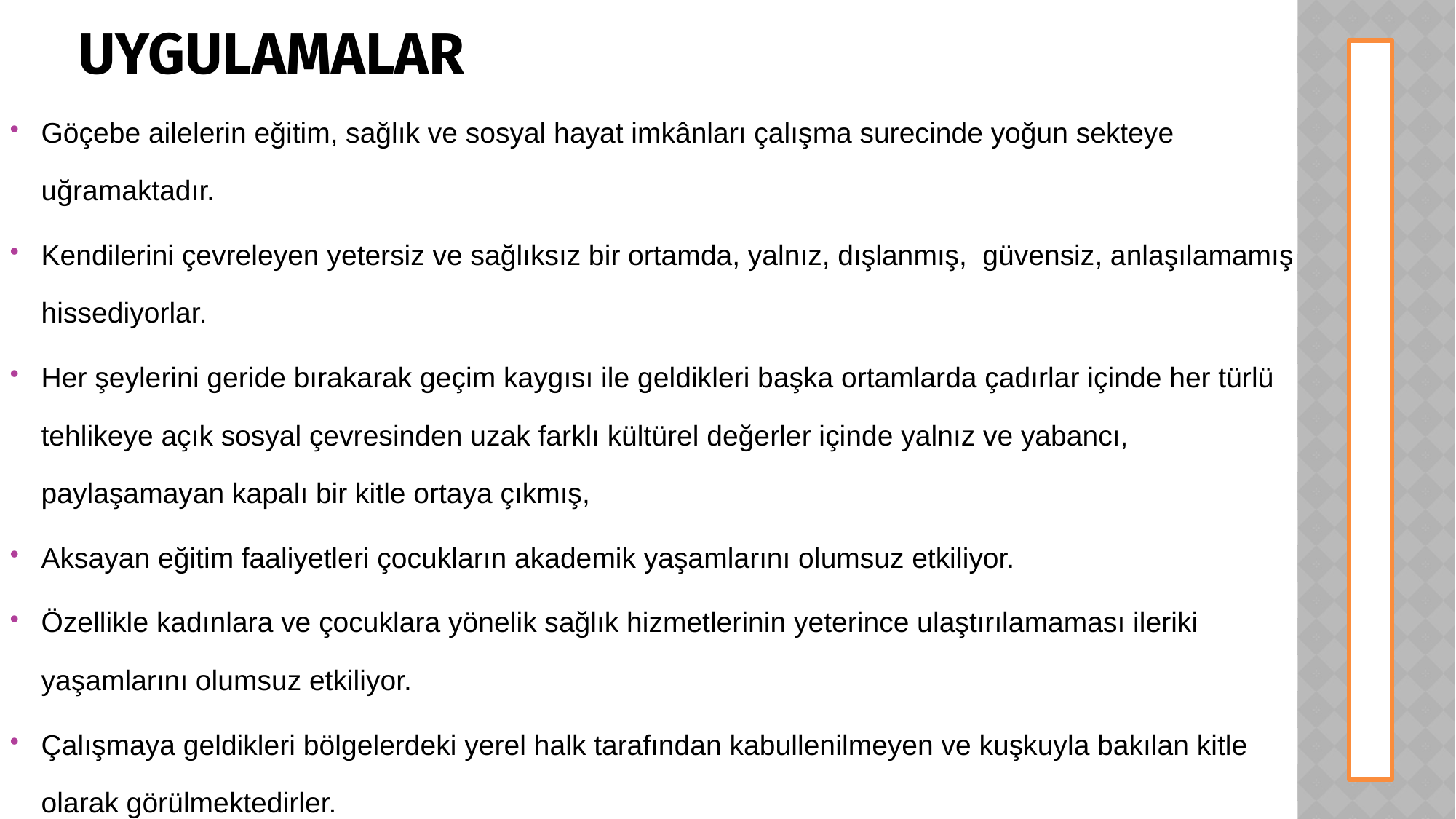

# uygulamalar
POLATLI

KAYMAKAMLIĞI
Göçebe ailelerin eğitim, sağlık ve sosyal hayat imkânları çalışma surecinde yoğun sekteye uğramaktadır.
Kendilerini çevreleyen yetersiz ve sağlıksız bir ortamda, yalnız, dışlanmış,  güvensiz, anlaşılamamış hissediyorlar.
Her şeylerini geride bırakarak geçim kaygısı ile geldikleri başka ortamlarda çadırlar içinde her türlü tehlikeye açık sosyal çevresinden uzak farklı kültürel değerler içinde yalnız ve yabancı, paylaşamayan kapalı bir kitle ortaya çıkmış,
Aksayan eğitim faaliyetleri çocukların akademik yaşamlarını olumsuz etkiliyor.
Özellikle kadınlara ve çocuklara yönelik sağlık hizmetlerinin yeterince ulaştırılamaması ileriki yaşamlarını olumsuz etkiliyor.
Çalışmaya geldikleri bölgelerdeki yerel halk tarafından kabullenilmeyen ve kuşkuyla bakılan kitle olarak görülmektedirler.